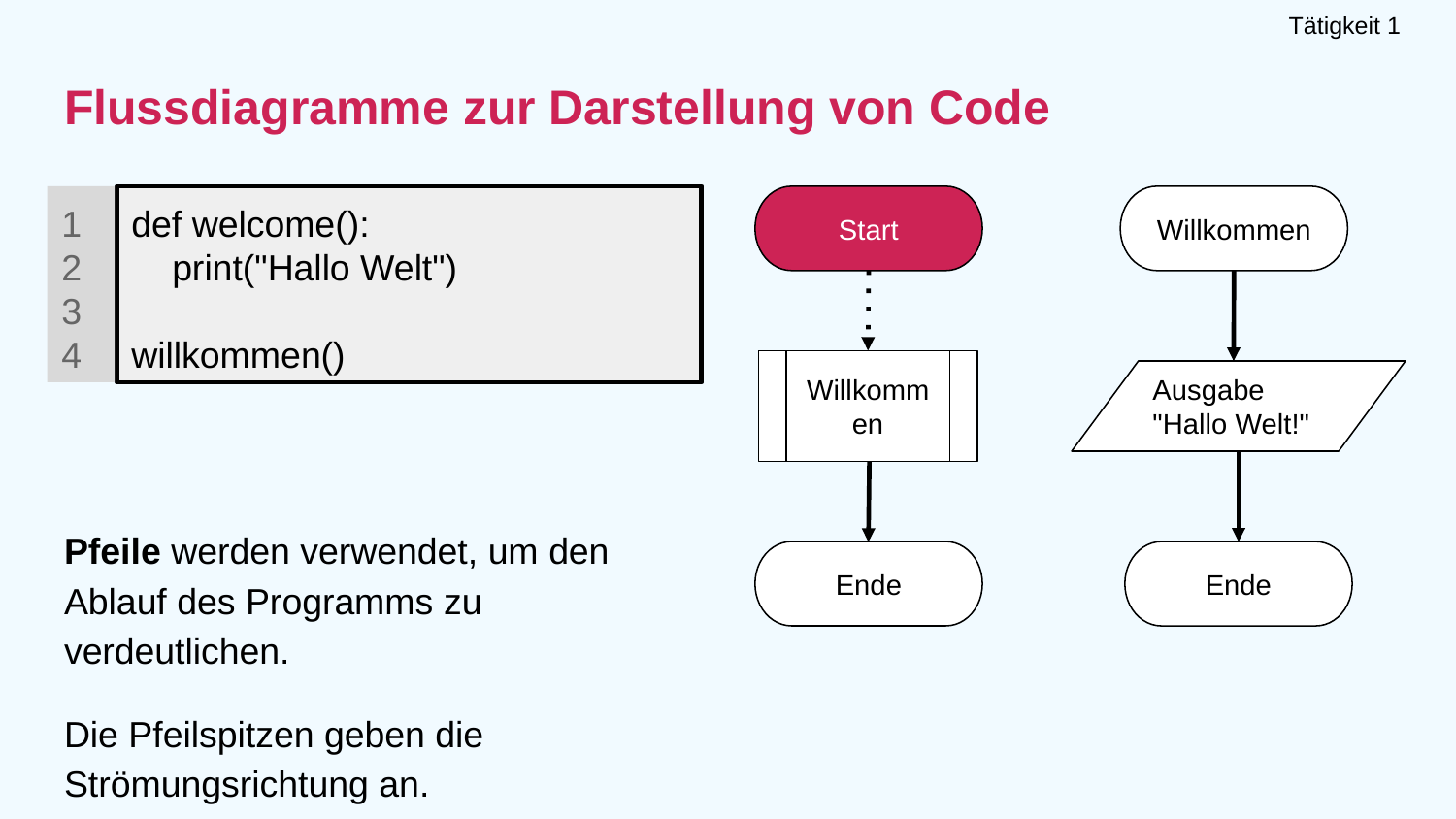

Tätigkeit 1
Flussdiagramme zur Darstellung von Code
1
2
3
4

def welcome():
    print("Hallo Welt")

willkommen()
Start
Willkommen
Willkommen
Ausgabe "Hallo Welt!"
# Pfeile werden verwendet, um den Ablauf des Programms zu verdeutlichen.
Die Pfeilspitzen geben die Strömungsrichtung an.
Ende
Ende